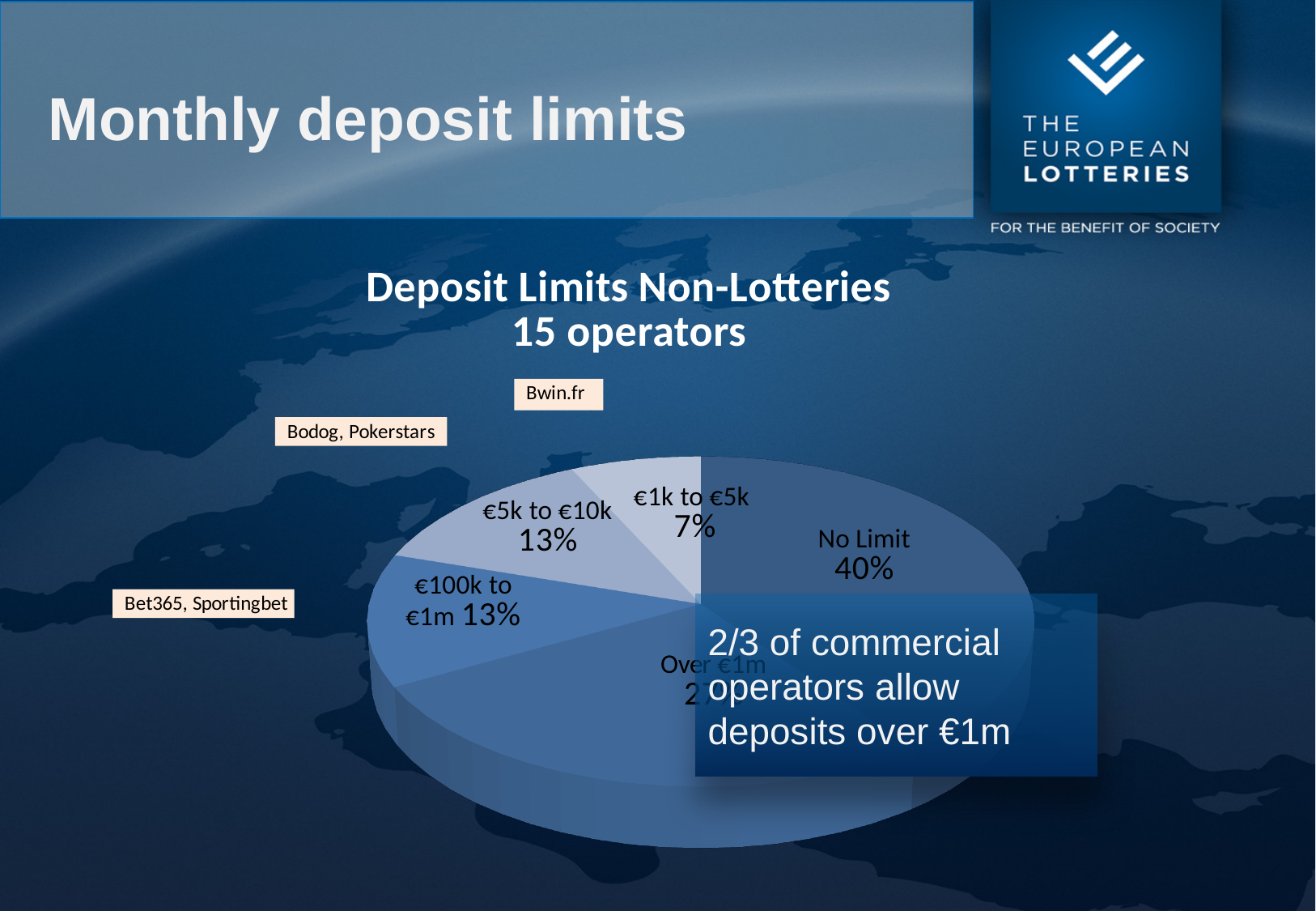

# Monthly deposit limits

[unsupported chart]

2/3 of commercial operators allow deposits over €1m